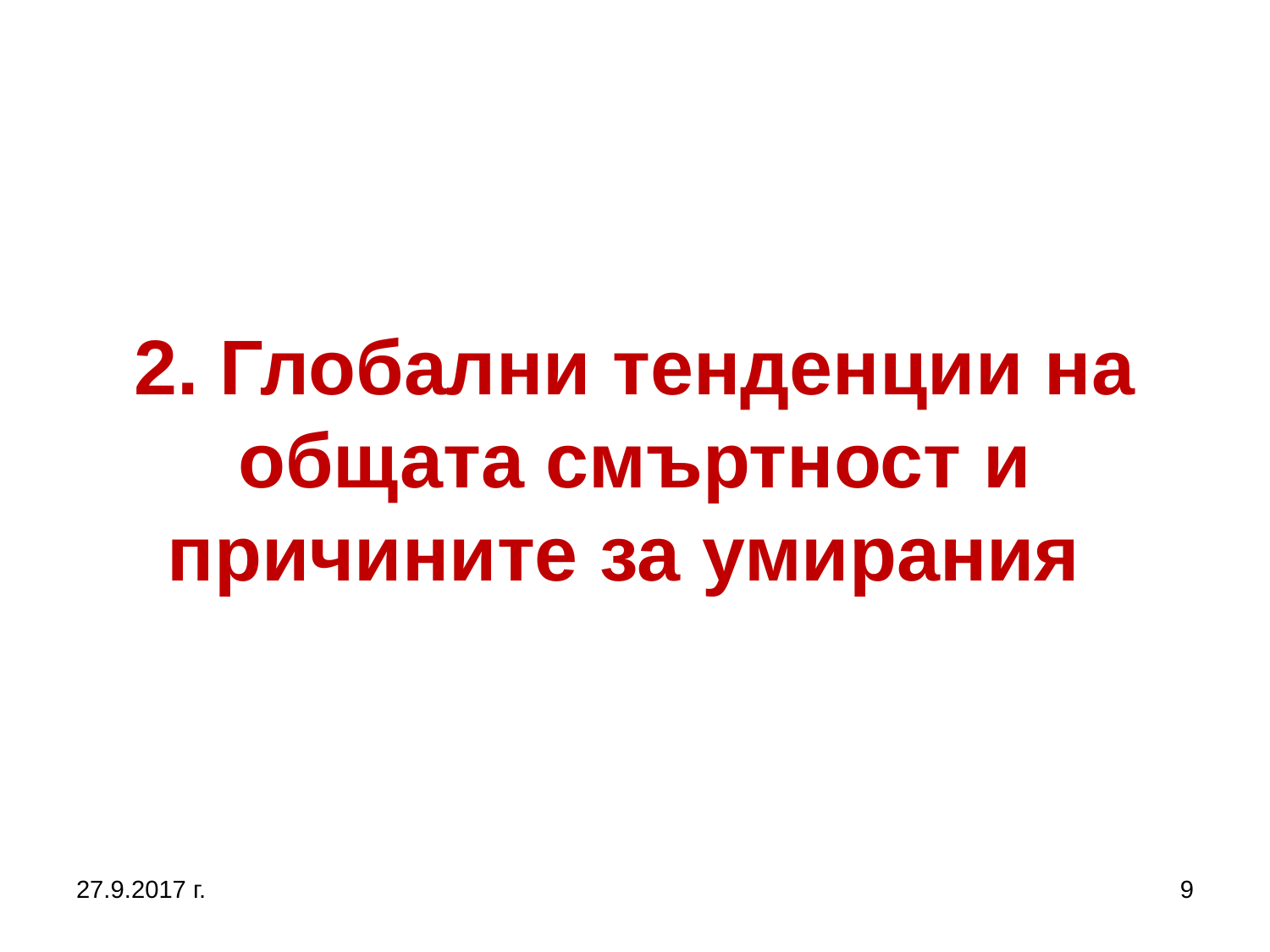

# 2. Глобални тенденции на общата смъртност и причините за умирания
27.9.2017 г.
9